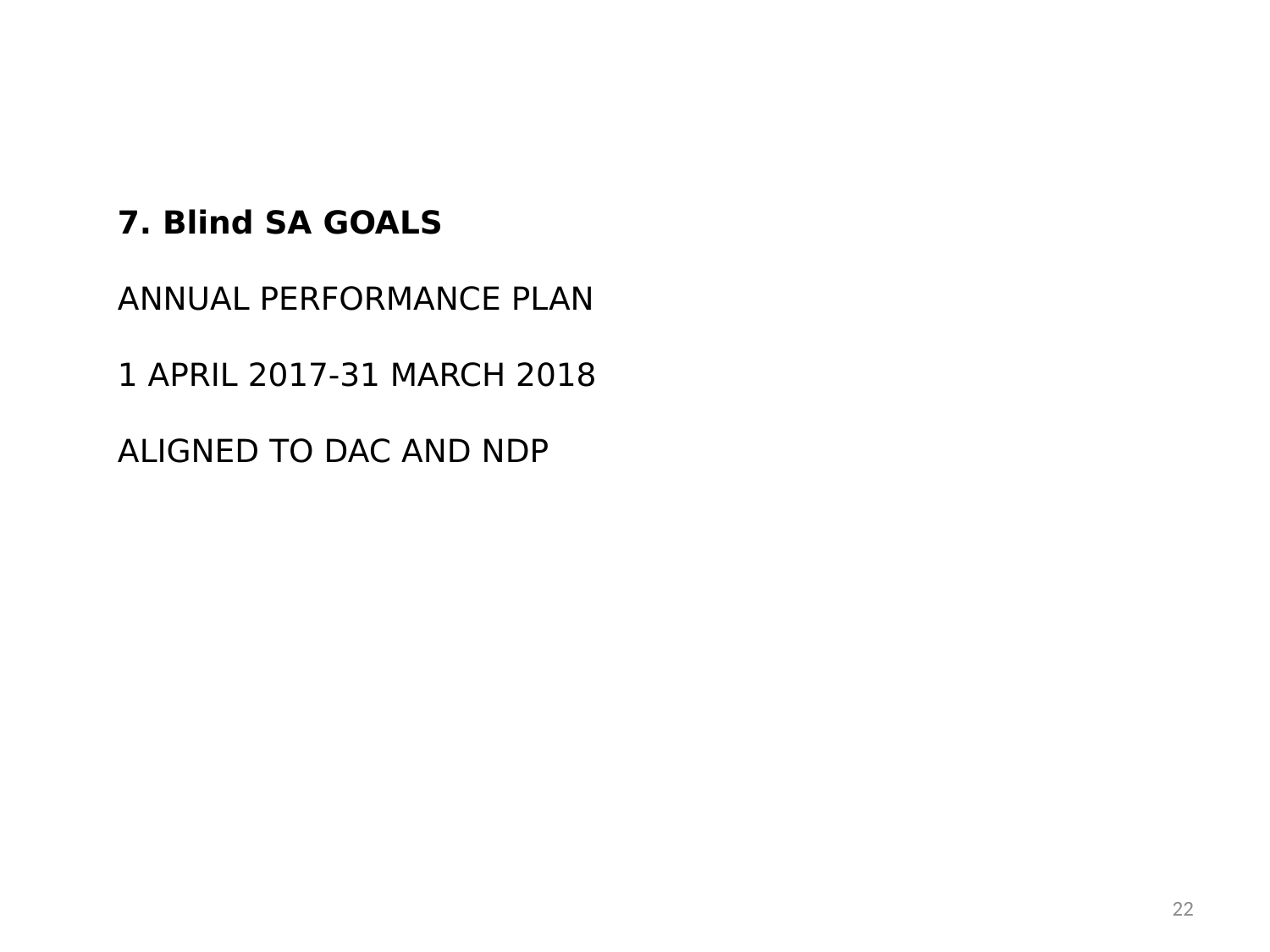

7. Blind SA GOALS

ANNUAL PERFORMANCE PLAN

1 APRIL 2017-31 MARCH 2018

ALIGNED TO DAC AND NDP

22